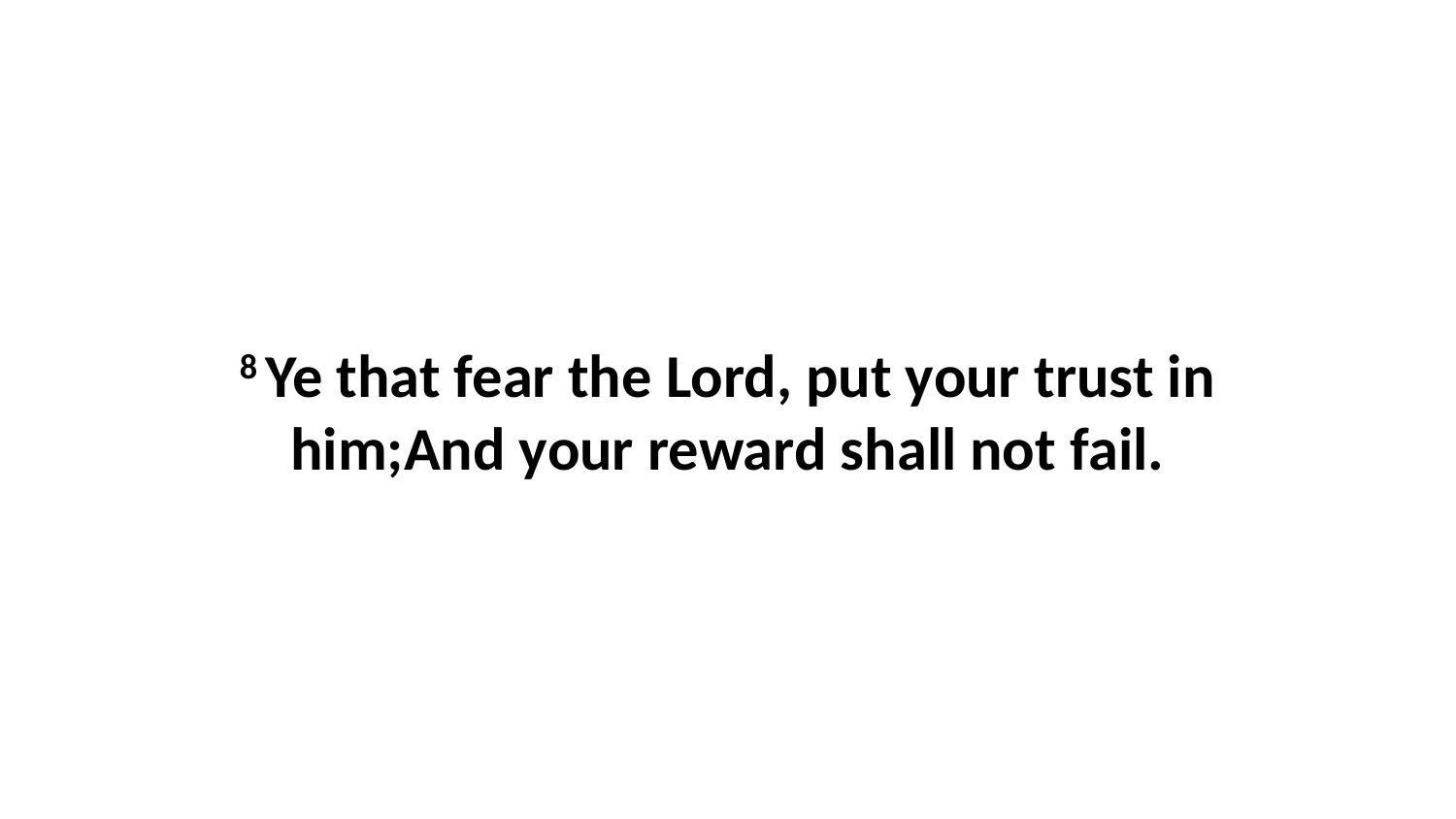

8 Ye that fear the Lord, put your trust in him;And your reward shall not fail.